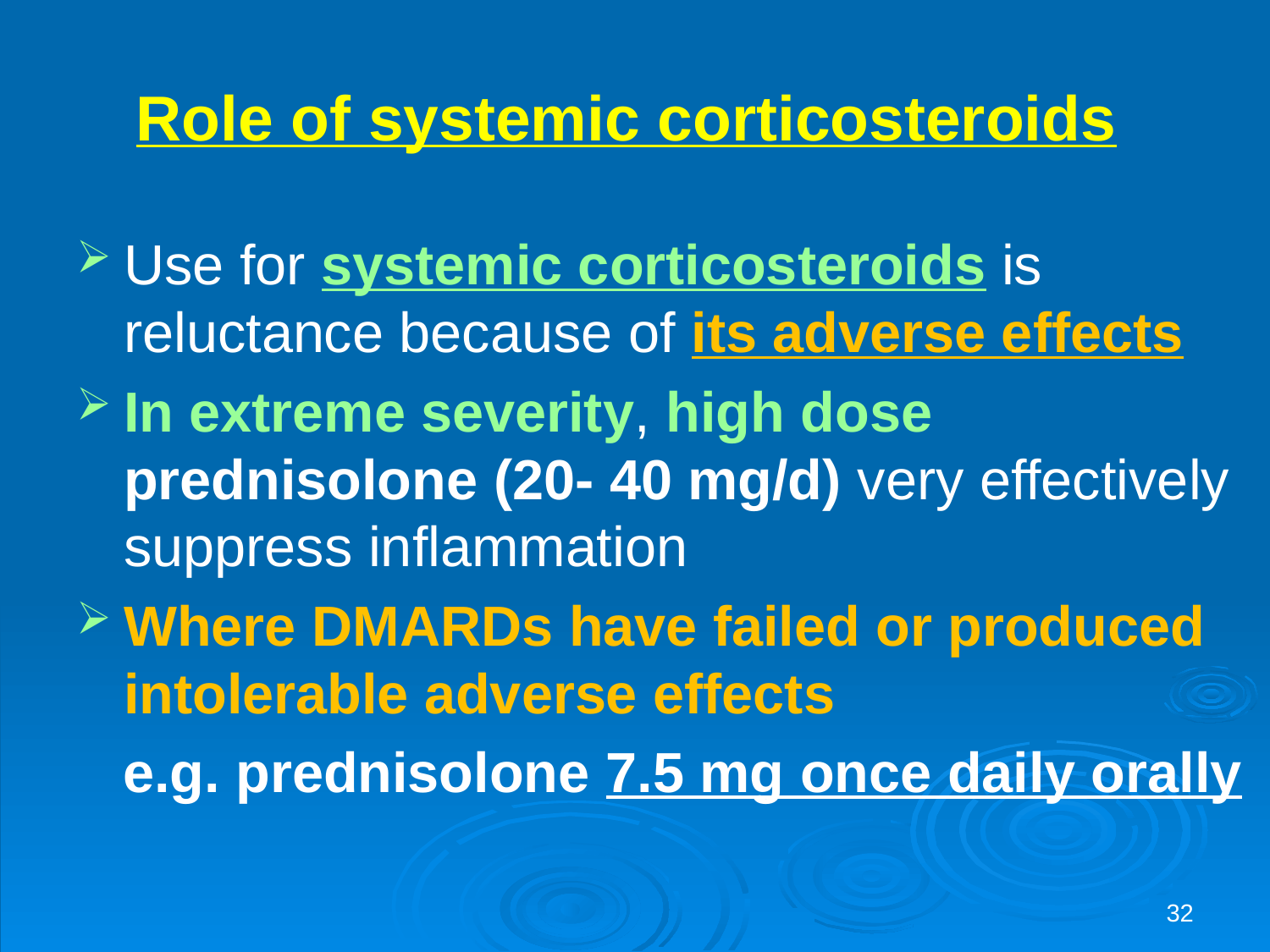

# Role of systemic corticosteroids
Use for systemic corticosteroids is reluctance because of its adverse effects
In extreme severity, high dose prednisolone (20- 40 mg/d) very effectively suppress inflammation
Where DMARDs have failed or produced intolerable adverse effects
   e.g. prednisolone 7.5 mg once daily orally

32